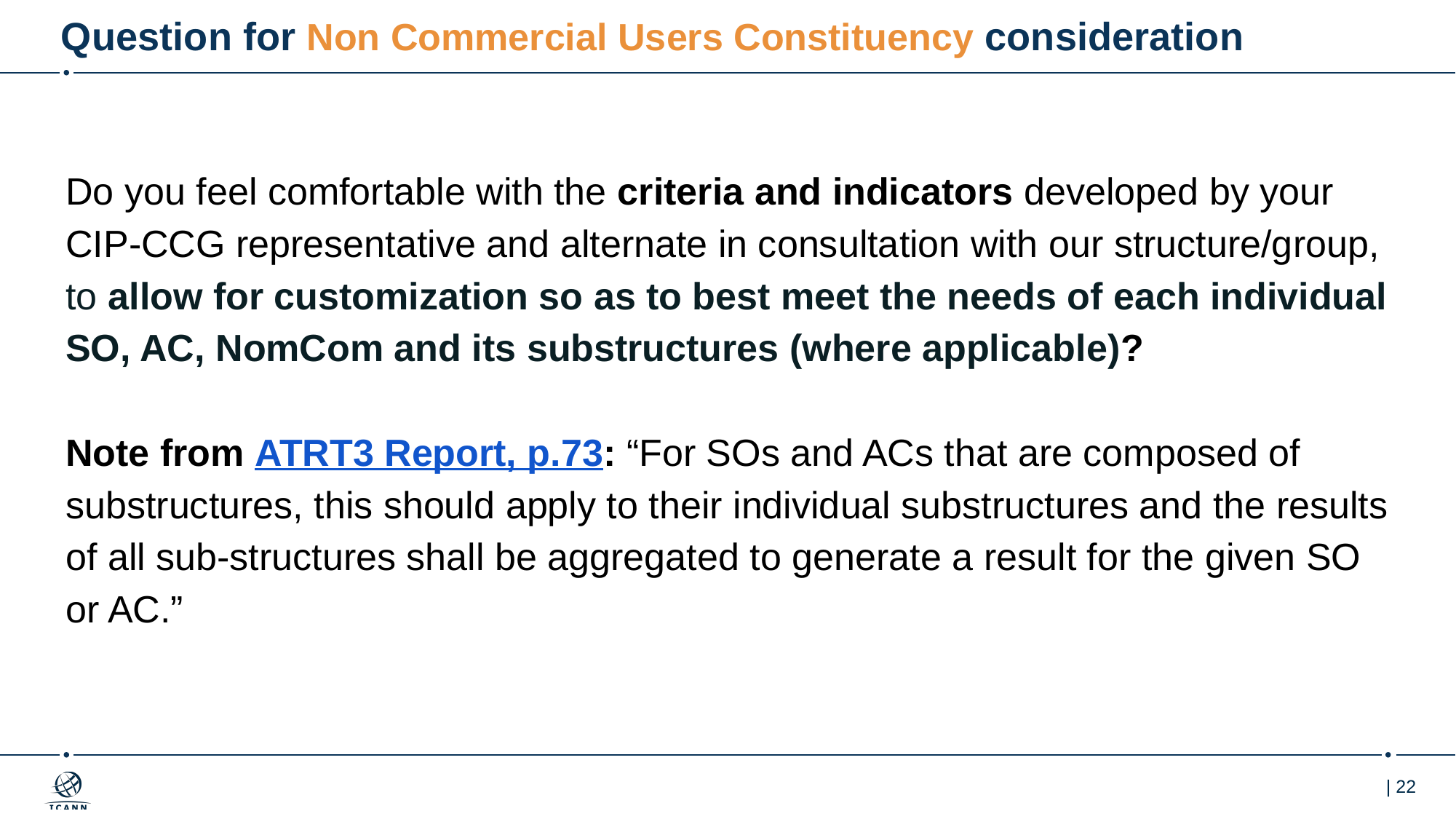

# Question for Non Commercial Users Constituency consideration

Do you feel comfortable with the criteria and indicators developed by your CIP-CCG representative and alternate in consultation with our structure/group, to allow for customization so as to best meet the needs of each individual SO, AC, NomCom and its substructures (where applicable)?

Note from ATRT3 Report, p.73: “For SOs and ACs that are composed of substructures, this should apply to their individual substructures and the results of all sub-structures shall be aggregated to generate a result for the given SO or AC.”